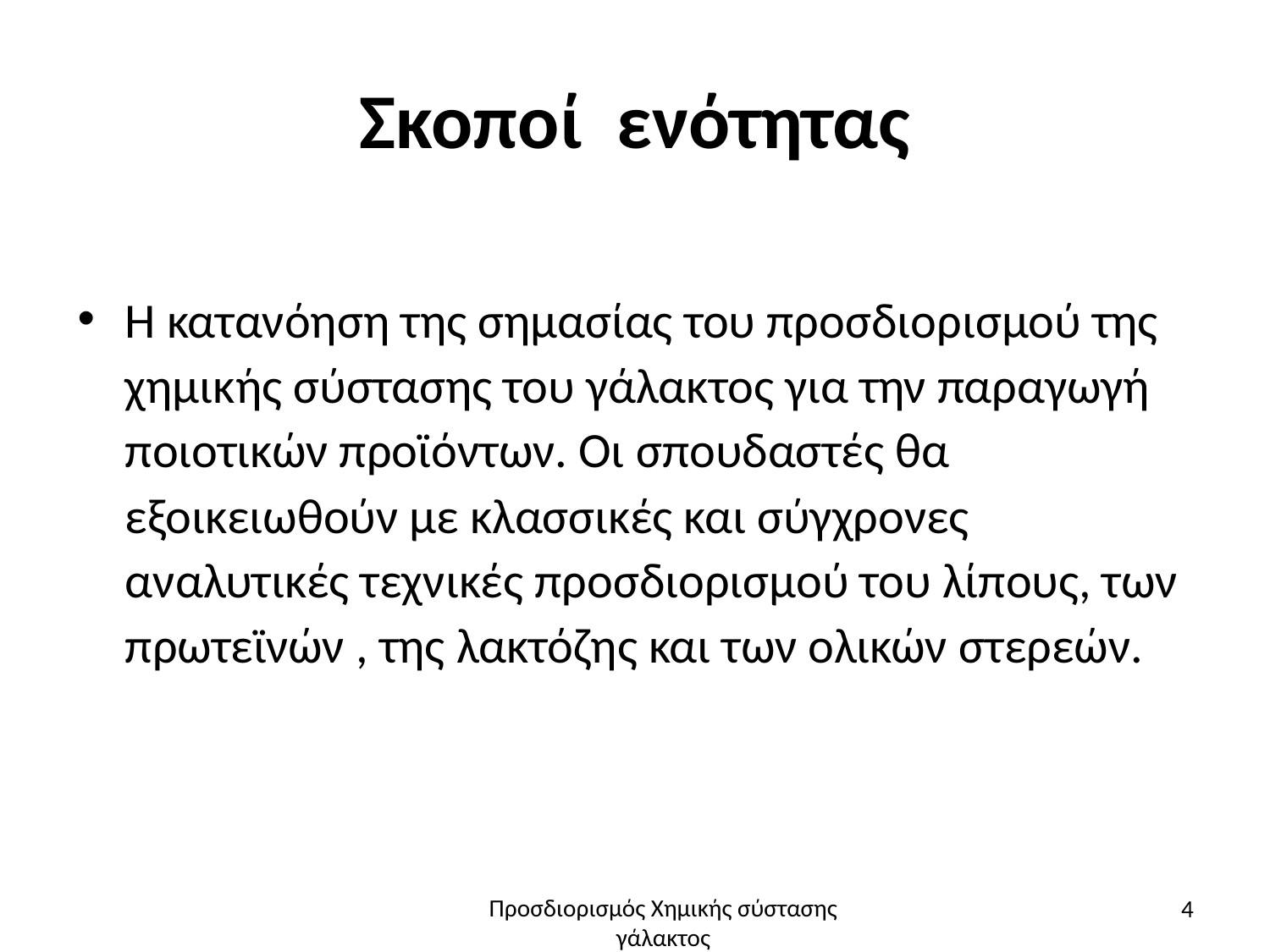

# Σκοποί  ενότητας
Η κατανόηση της σημασίας του προσδιορισμού της χημικής σύστασης του γάλακτος για την παραγωγή ποιοτικών προϊόντων. Οι σπουδαστές θα εξοικειωθούν με κλασσικές και σύγχρονες αναλυτικές τεχνικές προσδιορισμού του λίπους, των πρωτεϊνών , της λακτόζης και των ολικών στερεών.
4
Προσδιορισμός Χημικής σύστασης γάλακτος